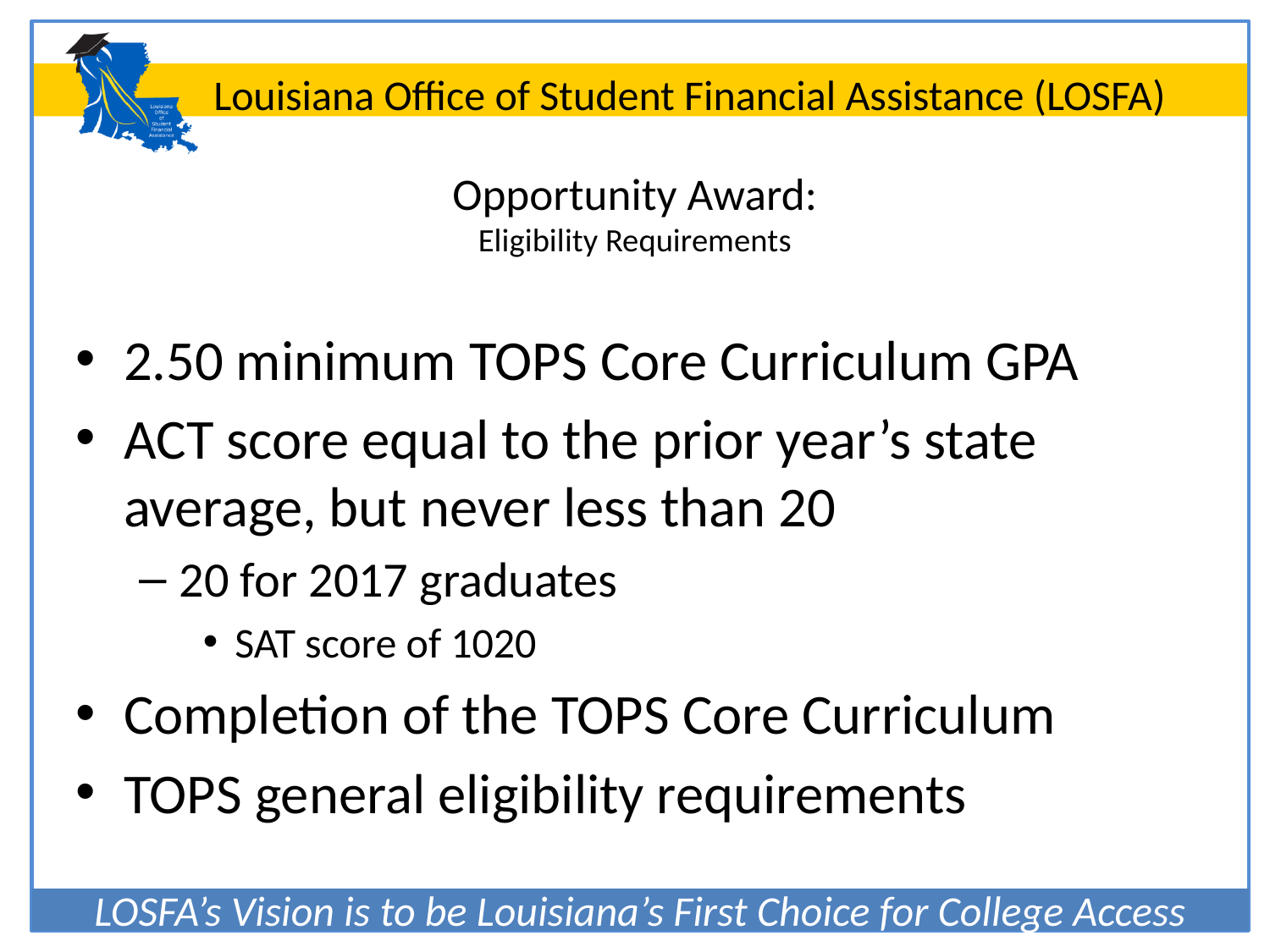

# Opportunity Award: Eligibility Requirements
2.50 minimum TOPS Core Curriculum GPA
ACT score equal to the prior year’s state average, but never less than 20
20 for 2017 graduates
SAT score of 1020
Completion of the TOPS Core Curriculum
TOPS general eligibility requirements